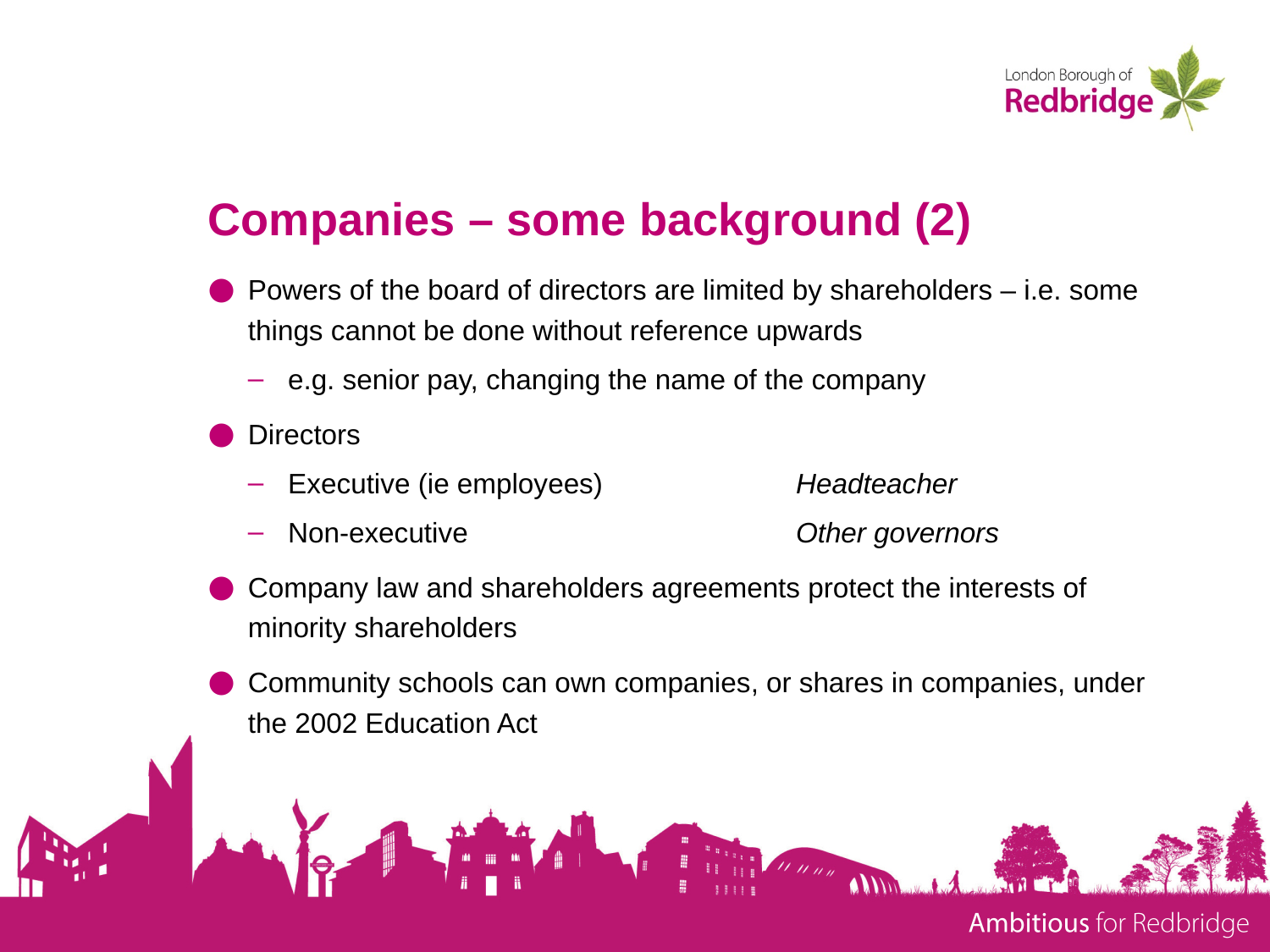

# Companies – some background (2)
Powers of the board of directors are limited by shareholders – i.e. some things cannot be done without reference upwards
e.g. senior pay, changing the name of the company
Directors
Executive (ie employees)		Headteacher
Non-executive 			Other governors
Company law and shareholders agreements protect the interests of minority shareholders
Community schools can own companies, or shares in companies, under the 2002 Education Act